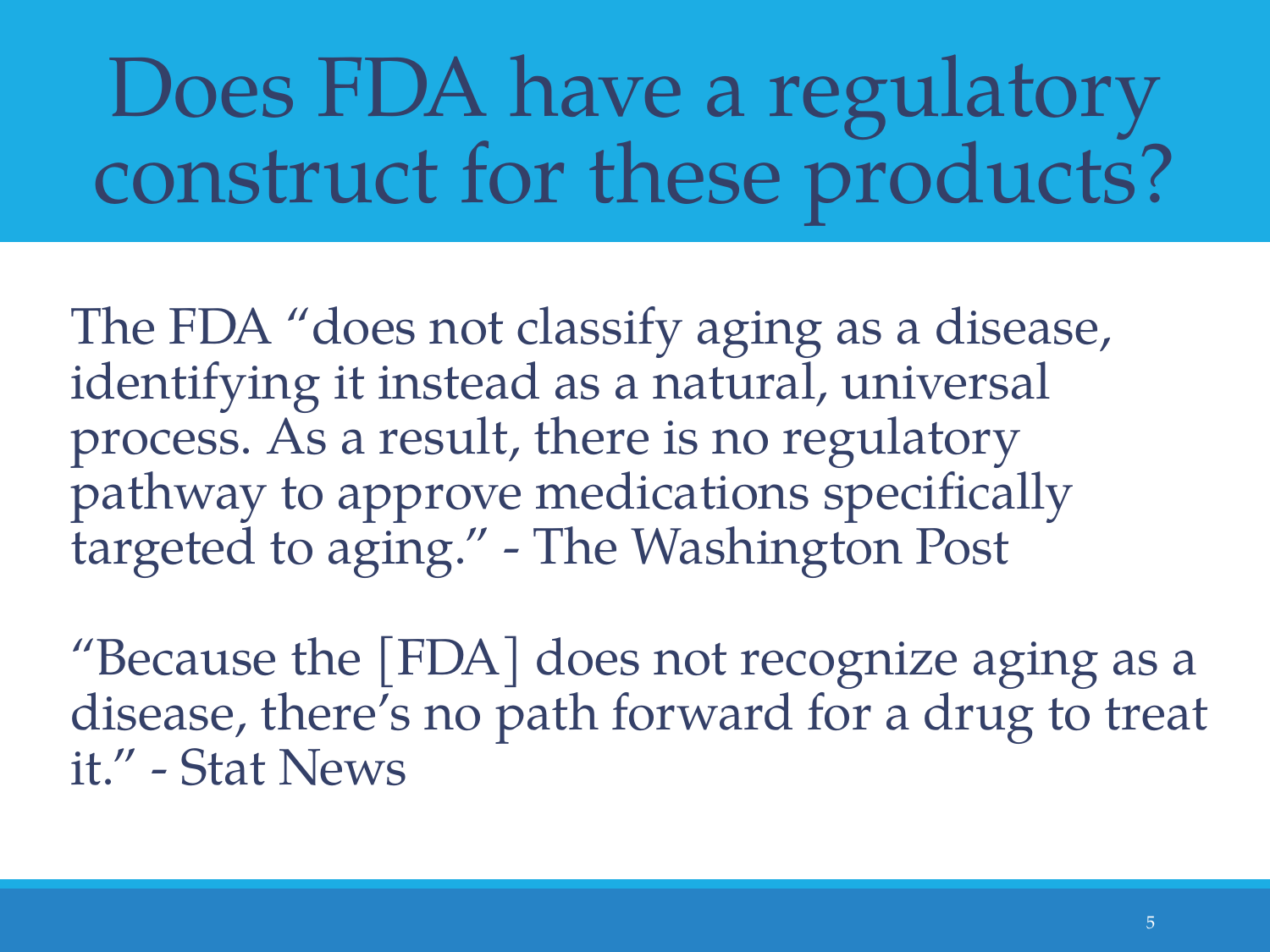

# Does FDA have a regulatory construct for these products?
The FDA “does not classify aging as a disease, identifying it instead as a natural, universal process. As a result, there is no regulatory pathway to approve medications specifically targeted to aging.” - The Washington Post

“Because the [FDA] does not recognize aging as a disease, there’s no path forward for a drug to treat it.” - Stat News
5